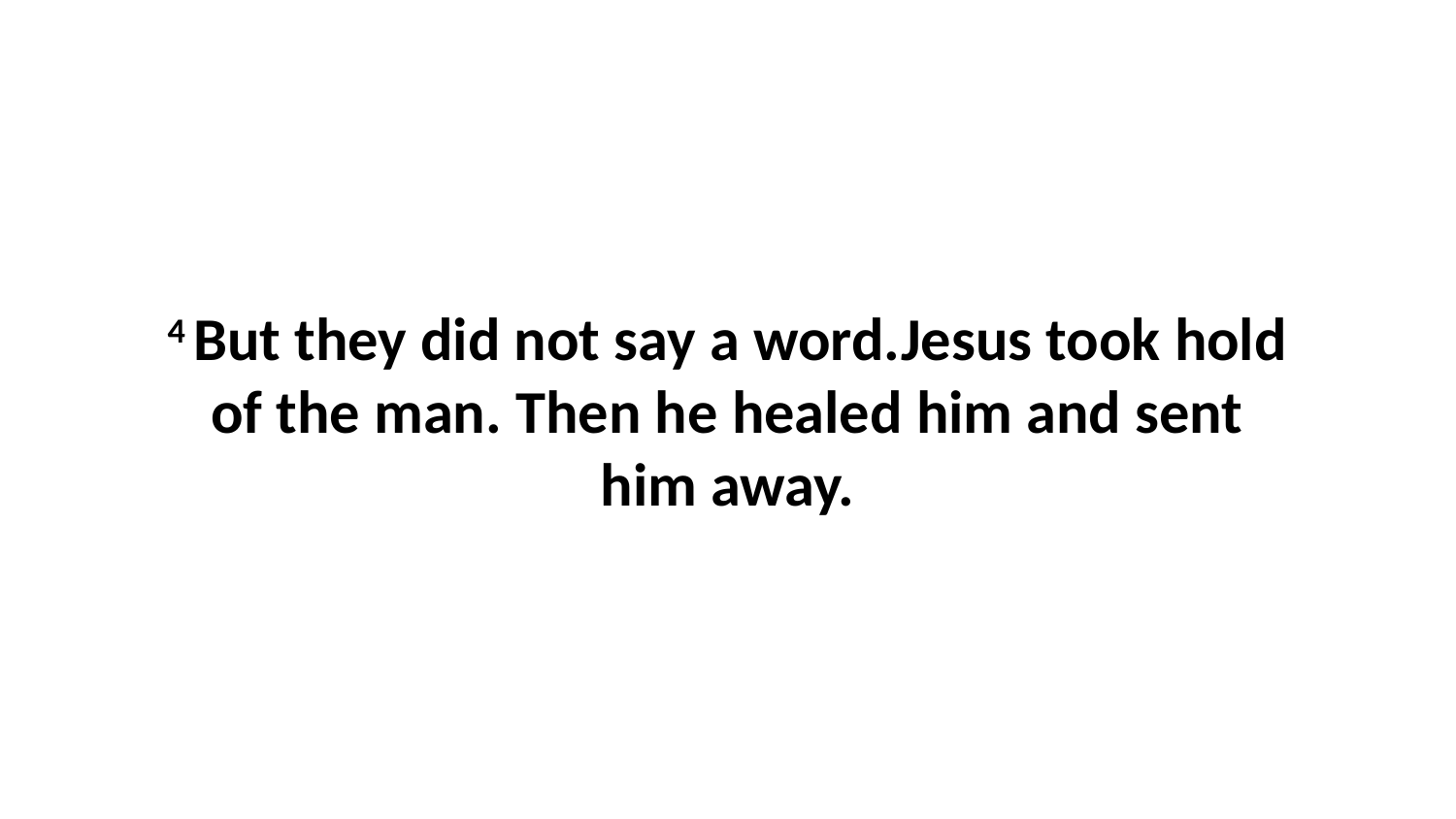

4 But they did not say a word.Jesus took hold of the man. Then he healed him and sent him away.